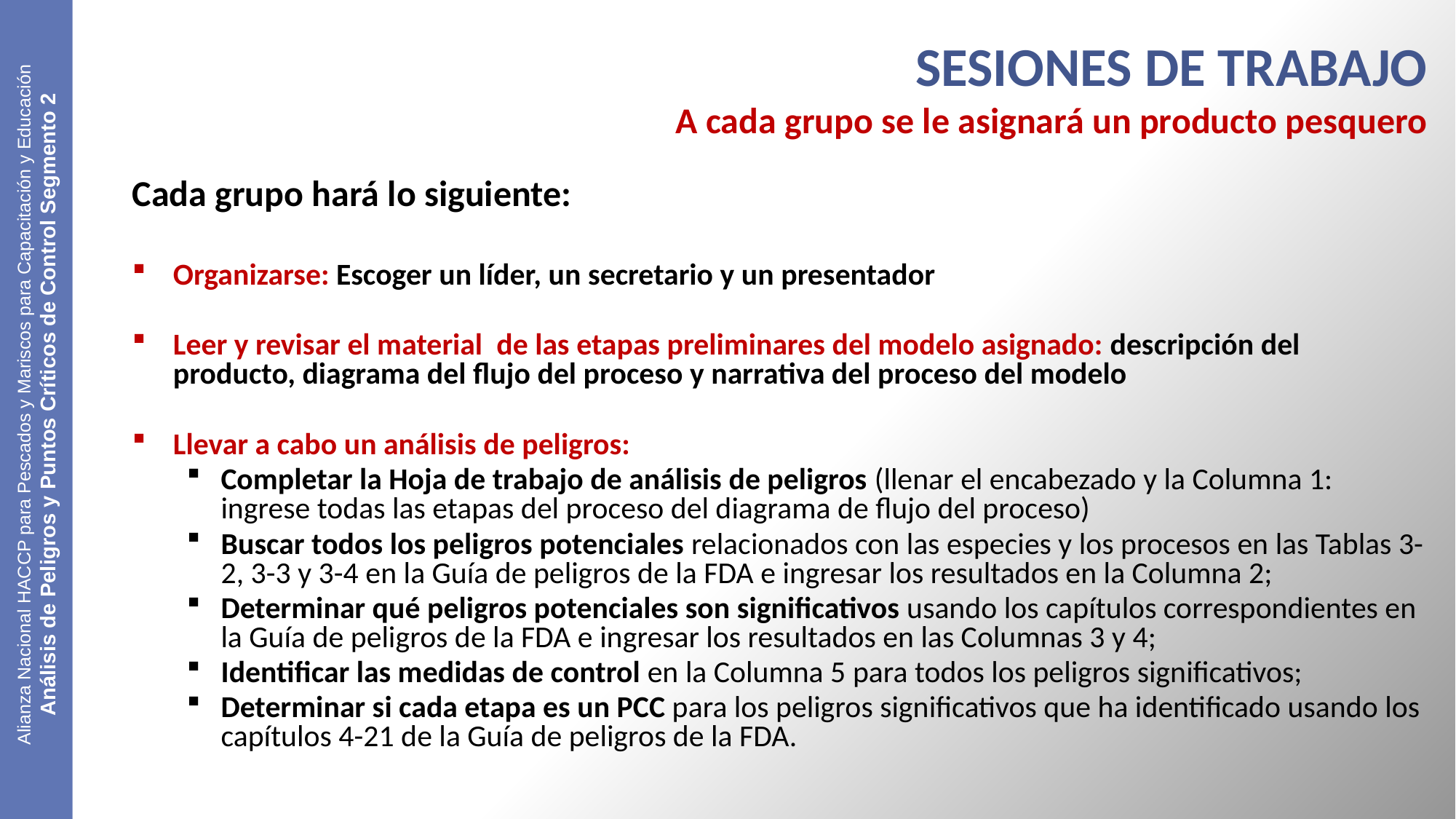

# SESIONES DE TRABAJO A cada grupo se le asignará un producto pesquero
Cada grupo hará lo siguiente:

Organizarse: Escoger un líder, un secretario y un presentador

Leer y revisar el material  de las etapas preliminares del modelo asignado: descripción del producto, diagrama del flujo del proceso y narrativa del proceso del modelo

Llevar a cabo un análisis de peligros:
Completar la Hoja de trabajo de análisis de peligros (llenar el encabezado y la Columna 1: ingrese todas las etapas del proceso del diagrama de flujo del proceso)
Buscar todos los peligros potenciales relacionados con las especies y los procesos en las Tablas 3-2, 3-3 y 3-4 en la Guía de peligros de la FDA e ingresar los resultados en la Columna 2;
Determinar qué peligros potenciales son significativos usando los capítulos correspondientes en la Guía de peligros de la FDA e ingresar los resultados en las Columnas 3 y 4;
Identificar las medidas de control en la Columna 5 para todos los peligros significativos;
Determinar si cada etapa es un PCC para los peligros significativos que ha identificado usando los capítulos 4-21 de la Guía de peligros de la FDA.